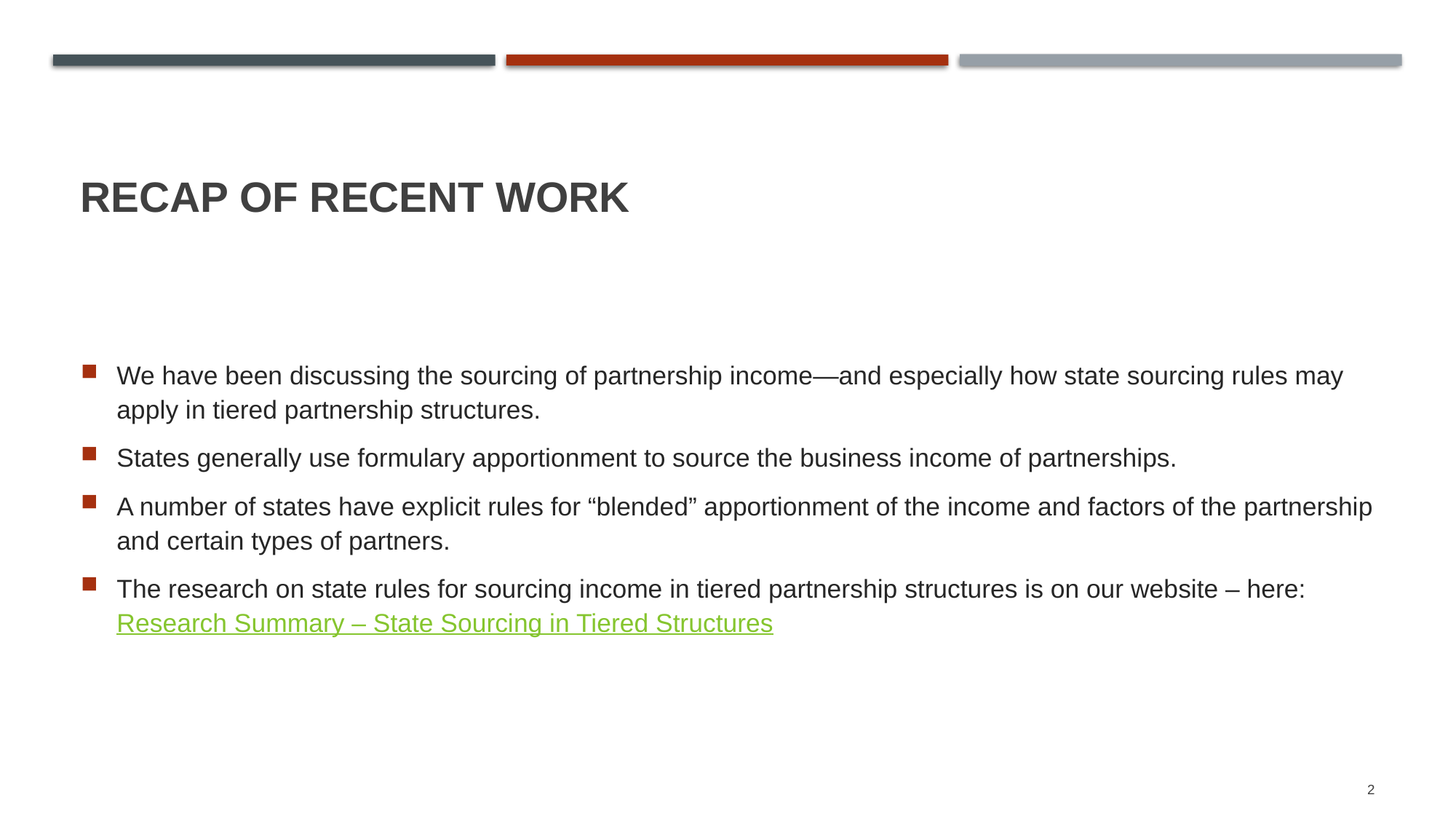

# Recap Of Recent Work
We have been discussing the sourcing of partnership income—and especially how state sourcing rules may apply in tiered partnership structures.
States generally use formulary apportionment to source the business income of partnerships.
A number of states have explicit rules for “blended” apportionment of the income and factors of the partnership and certain types of partners.
The research on state rules for sourcing income in tiered partnership structures is on our website – here: Research Summary – State Sourcing in Tiered Structures
2